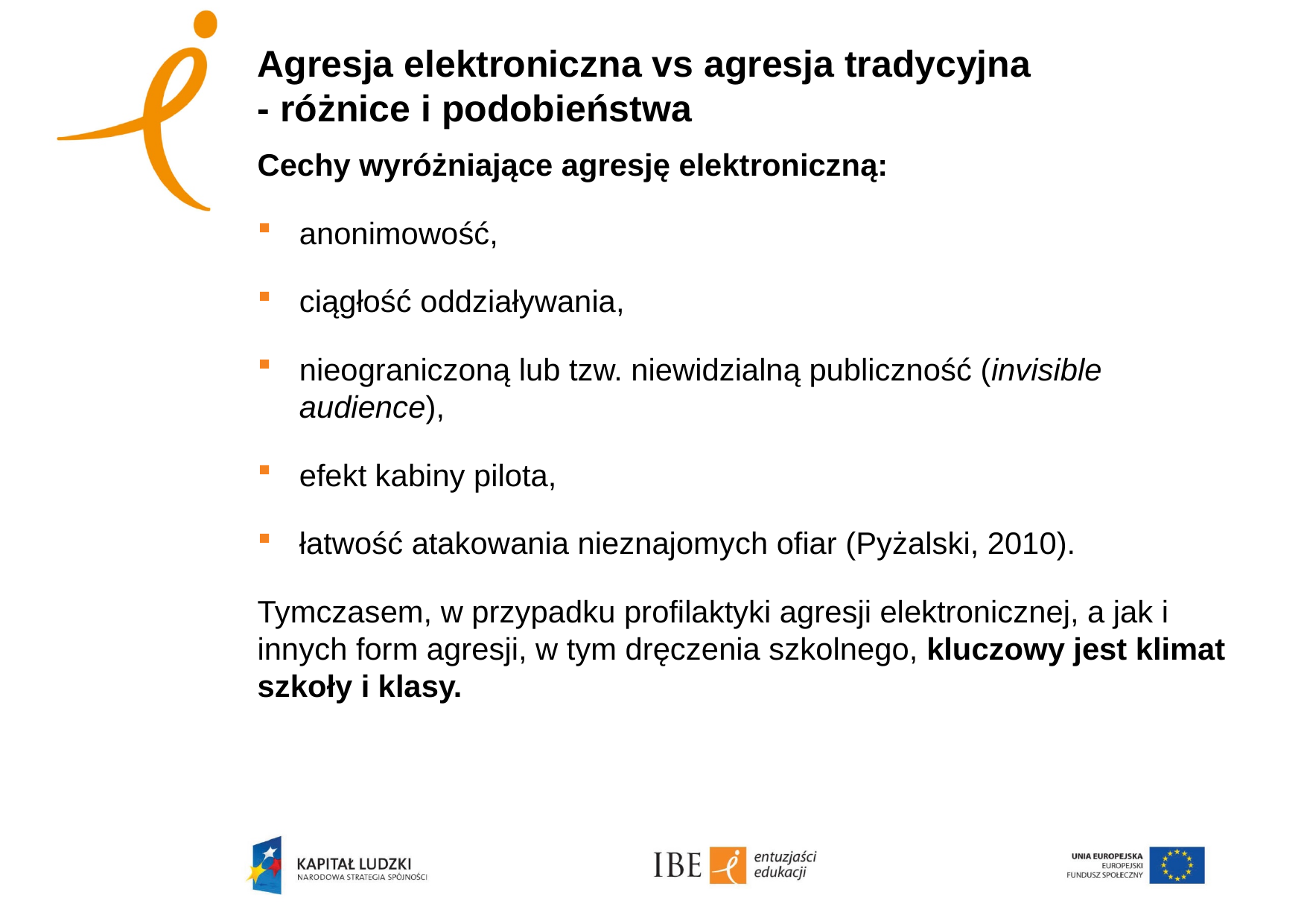

# Agresja elektroniczna vs agresja tradycyjna - różnice i podobieństwa
Cechy wyróżniające agresję elektroniczną:
anonimowość,
ciągłość oddziaływania,
nieograniczoną lub tzw. niewidzialną publiczność (invisible audience),
efekt kabiny pilota,
łatwość atakowania nieznajomych ofiar (Pyżalski, 2010).
Tymczasem, w przypadku profilaktyki agresji elektronicznej, a jak i innych form agresji, w tym dręczenia szkolnego, kluczowy jest klimat szkoły i klasy.